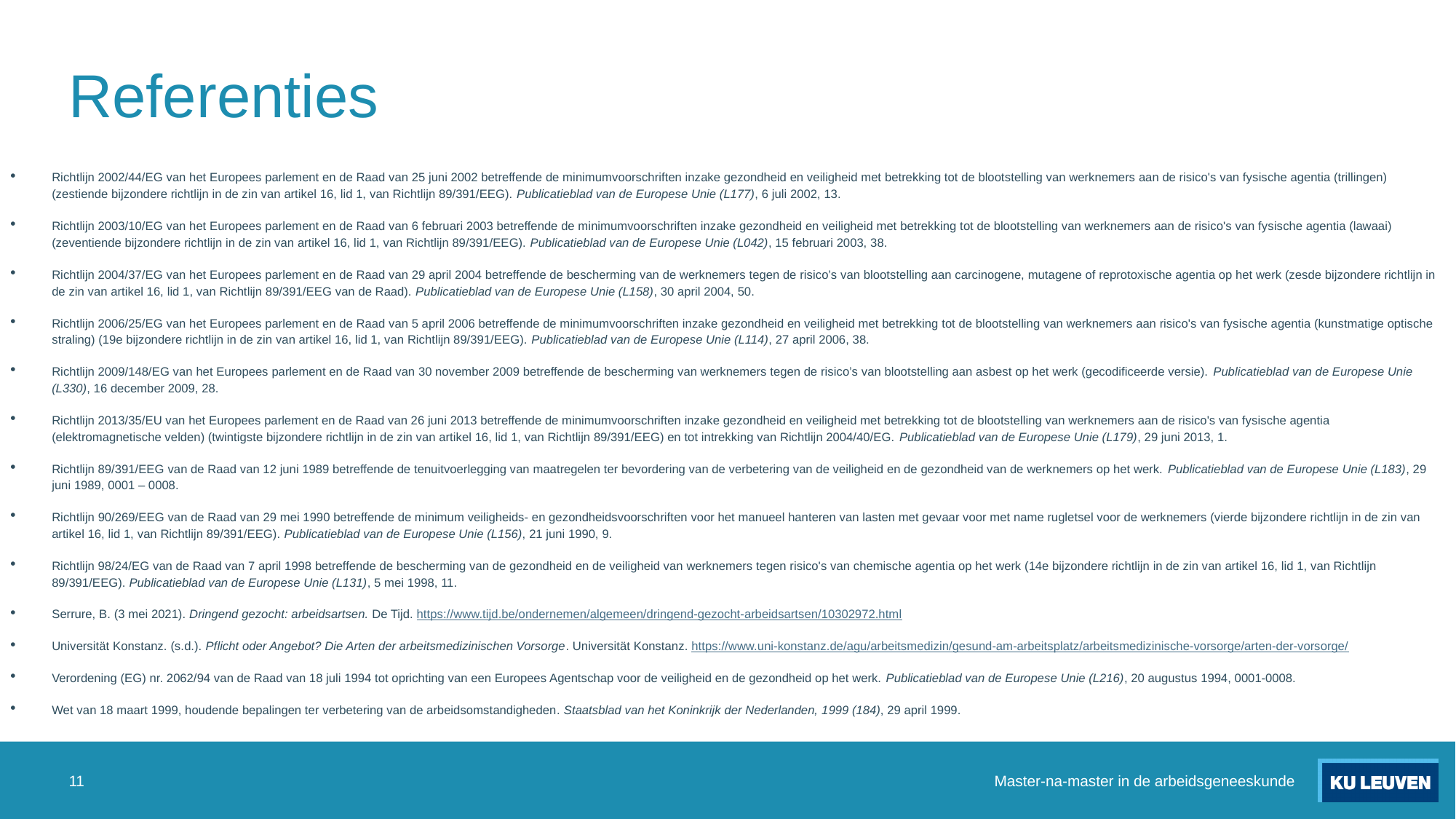

# Referenties
Richtlijn 2002/44/EG van het Europees parlement en de Raad van 25 juni 2002 betreffende de minimumvoorschriften inzake gezondheid en veiligheid met betrekking tot de blootstelling van werknemers aan de risico's van fysische agentia (trillingen) (zestiende bijzondere richtlijn in de zin van artikel 16, lid 1, van Richtlijn 89/391/EEG). Publicatieblad van de Europese Unie (L177), 6 juli 2002, 13.
Richtlijn 2003/10/EG van het Europees parlement en de Raad van 6 februari 2003 betreffende de minimumvoorschriften inzake gezondheid en veiligheid met betrekking tot de blootstelling van werknemers aan de risico's van fysische agentia (lawaai) (zeventiende bijzondere richtlijn in de zin van artikel 16, lid 1, van Richtlijn 89/391/EEG). Publicatieblad van de Europese Unie (L042), 15 februari 2003, 38.
Richtlijn 2004/37/EG van het Europees parlement en de Raad van 29 april 2004 betreffende de bescherming van de werknemers tegen de risico’s van blootstelling aan carcinogene, mutagene of reprotoxische agentia op het werk (zesde bijzondere richtlijn in de zin van artikel 16, lid 1, van Richtlijn 89/391/EEG van de Raad). Publicatieblad van de Europese Unie (L158), 30 april 2004, 50.
Richtlijn 2006/25/EG van het Europees parlement en de Raad van 5 april 2006 betreffende de minimumvoorschriften inzake gezondheid en veiligheid met betrekking tot de blootstelling van werknemers aan risico's van fysische agentia (kunstmatige optische straling) (19e bijzondere richtlijn in de zin van artikel 16, lid 1, van Richtlijn 89/391/EEG). Publicatieblad van de Europese Unie (L114), 27 april 2006, 38.
Richtlijn 2009/148/EG van het Europees parlement en de Raad van 30 november 2009 betreffende de bescherming van werknemers tegen de risico’s van blootstelling aan asbest op het werk (gecodificeerde versie). Publicatieblad van de Europese Unie (L330), 16 december 2009, 28.
Richtlijn 2013/35/EU van het Europees parlement en de Raad van 26 juni 2013 betreffende de minimumvoorschriften inzake gezondheid en veiligheid met betrekking tot de blootstelling van werknemers aan de risico's van fysische agentia (elektromagnetische velden) (twintigste bijzondere richtlijn in de zin van artikel 16, lid 1, van Richtlijn 89/391/EEG) en tot intrekking van Richtlijn 2004/40/EG. Publicatieblad van de Europese Unie (L179), 29 juni 2013, 1.
Richtlijn 89/391/EEG van de Raad van 12 juni 1989 betreffende de tenuitvoerlegging van maatregelen ter bevordering van de verbetering van de veiligheid en de gezondheid van de werknemers op het werk. Publicatieblad van de Europese Unie (L183), 29 juni 1989, 0001 – 0008.
Richtlijn 90/269/EEG van de Raad van 29 mei 1990 betreffende de minimum veiligheids- en gezondheidsvoorschriften voor het manueel hanteren van lasten met gevaar voor met name rugletsel voor de werknemers (vierde bijzondere richtlijn in de zin van artikel 16, lid 1, van Richtlijn 89/391/EEG). Publicatieblad van de Europese Unie (L156), 21 juni 1990, 9.
Richtlijn 98/24/EG van de Raad van 7 april 1998 betreffende de bescherming van de gezondheid en de veiligheid van werknemers tegen risico's van chemische agentia op het werk (14e bijzondere richtlijn in de zin van artikel 16, lid 1, van Richtlijn 89/391/EEG). Publicatieblad van de Europese Unie (L131), 5 mei 1998, 11.
Serrure, B. (3 mei 2021). Dringend gezocht: arbeidsartsen. De Tijd. https://www.tijd.be/ondernemen/algemeen/dringend-gezocht-arbeidsartsen/10302972.html
Universität Konstanz. (s.d.). Pflicht oder Angebot? Die Arten der arbeitsmedizinischen Vorsorge. Universität Konstanz. https://www.uni-konstanz.de/agu/arbeitsmedizin/gesund-am-arbeitsplatz/arbeitsmedizinische-vorsorge/arten-der-vorsorge/
Verordening (EG) nr. 2062/94 van de Raad van 18 juli 1994 tot oprichting van een Europees Agentschap voor de veiligheid en de gezondheid op het werk. Publicatieblad van de Europese Unie (L216), 20 augustus 1994, 0001-0008.
Wet van 18 maart 1999, houdende bepalingen ter verbetering van de arbeidsomstandigheden. Staatsblad van het Koninkrijk der Nederlanden, 1999 (184), 29 april 1999.
11
Master-na-master in de arbeidsgeneeskunde